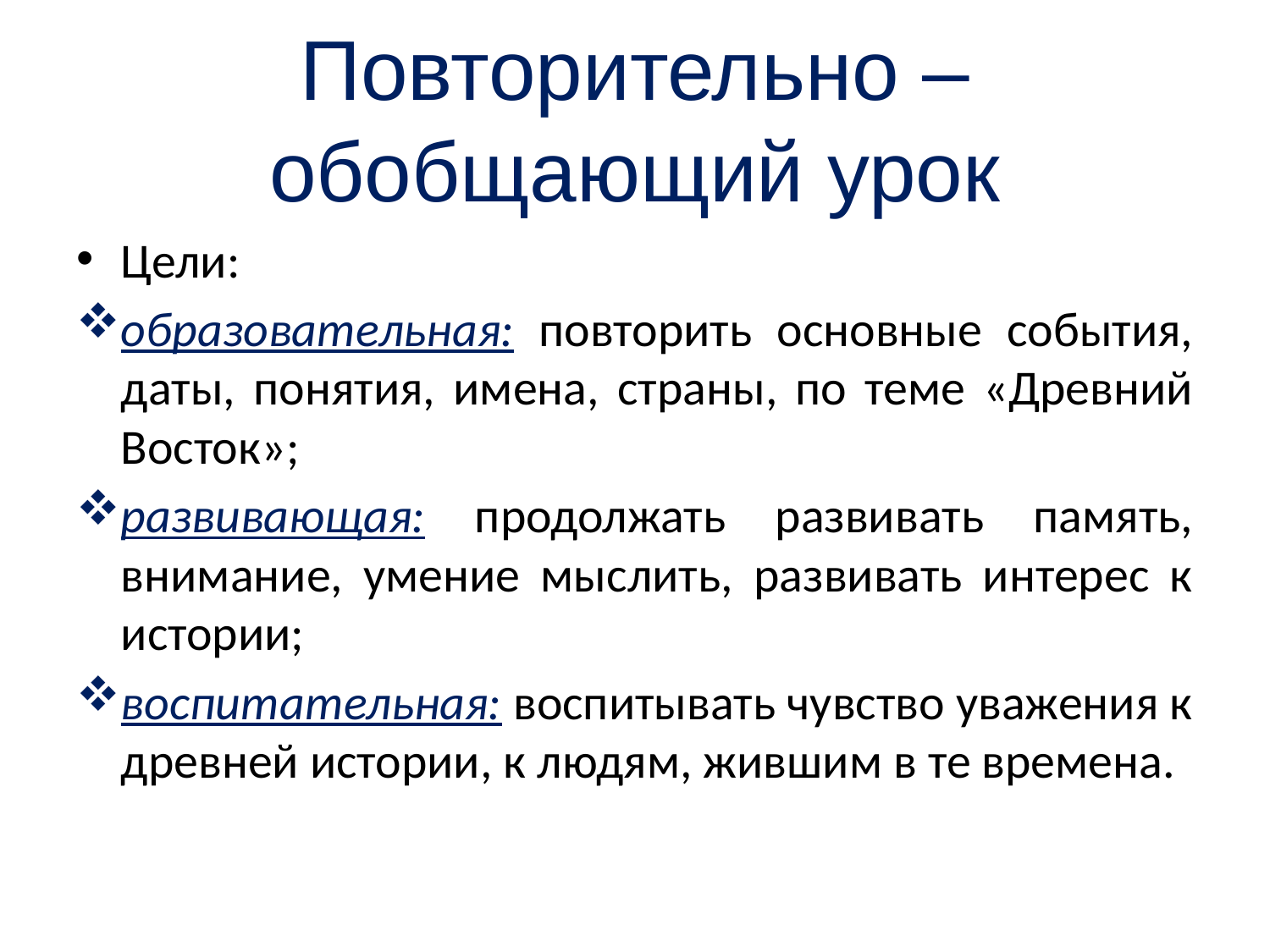

# Повторительно – обобщающий урок
Цели:
образовательная: повторить основные события, даты, понятия, имена, страны, по теме «Древний Восток»;
развивающая: продолжать развивать память, внимание, умение мыслить, развивать интерес к истории;
воспитательная: воспитывать чувство уважения к древней истории, к людям, жившим в те времена.